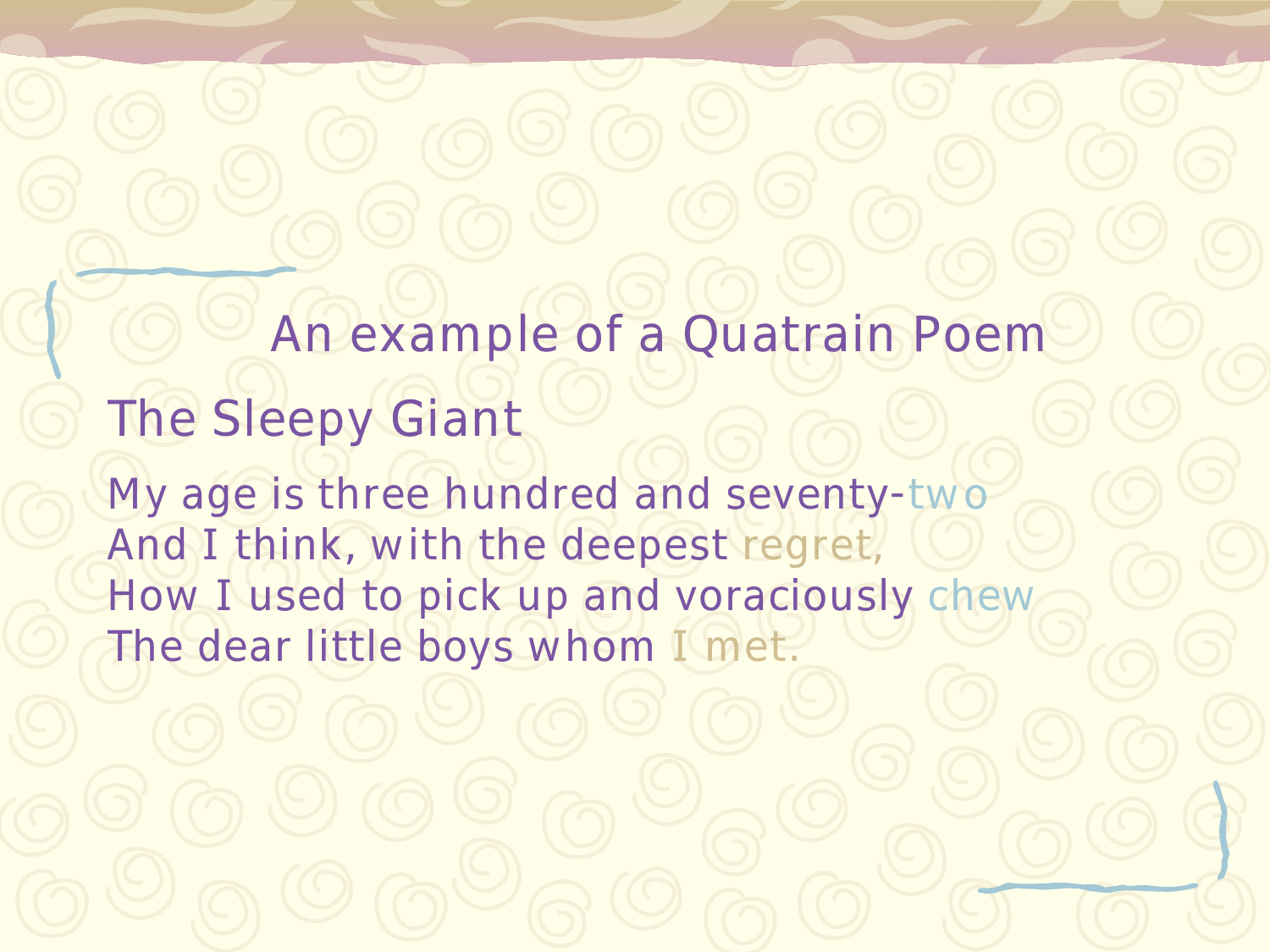

An example of a Quatrain Poem
The Sleepy Giant
My age is three hundred and seventy-two
And I think, with the deepest regret,
How I used to pick up and voraciously chew
The dear little boys whom I met.